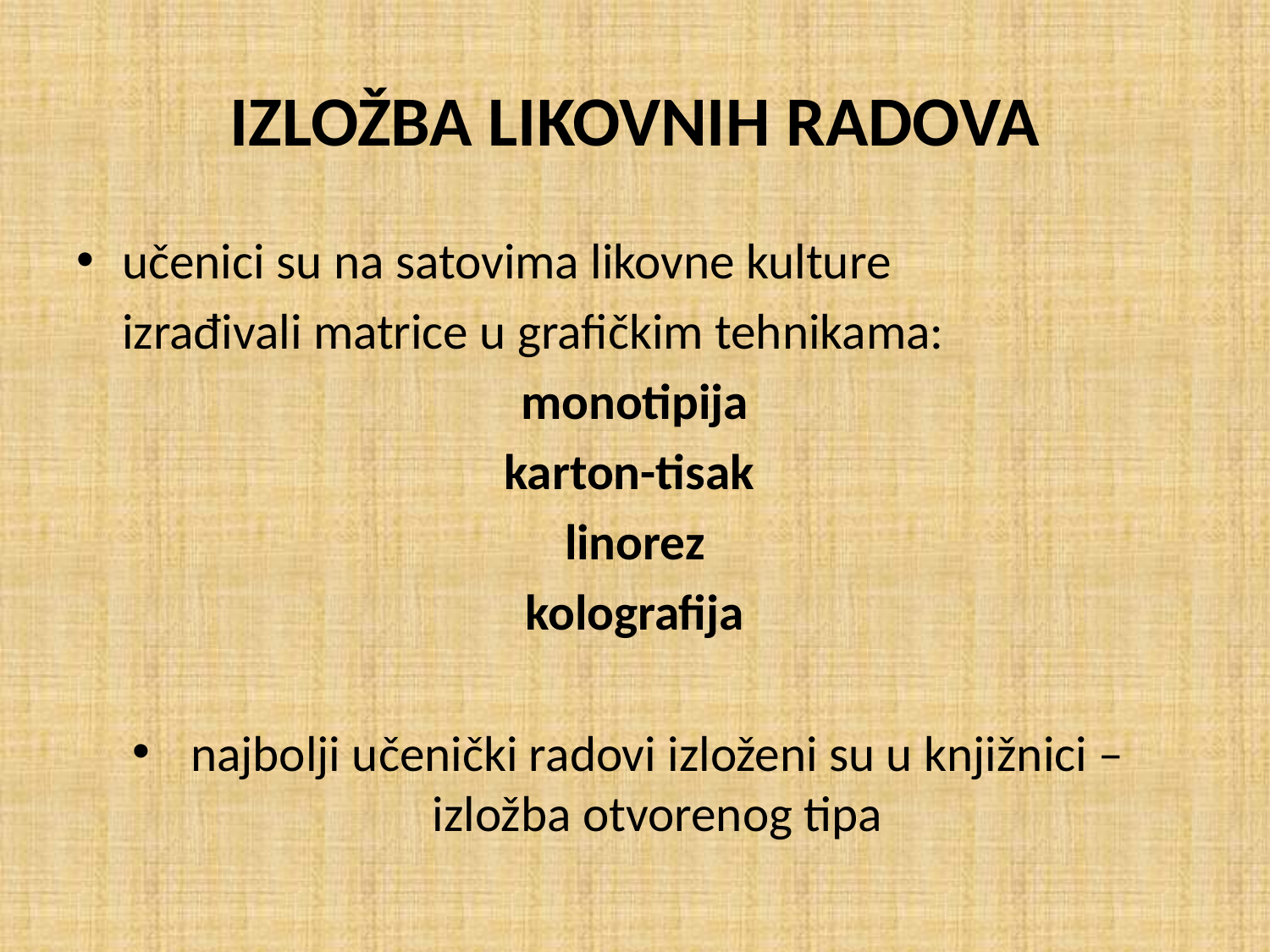

# IZLOŽBA LIKOVNIH RADOVA
učenici su na satovima likovne kulture
	izrađivali matrice u grafičkim tehnikama:
monotipija
karton-tisak
linorez
kolografija

najbolji učenički radovi izloženi su u knjižnici – izložba otvorenog tipa